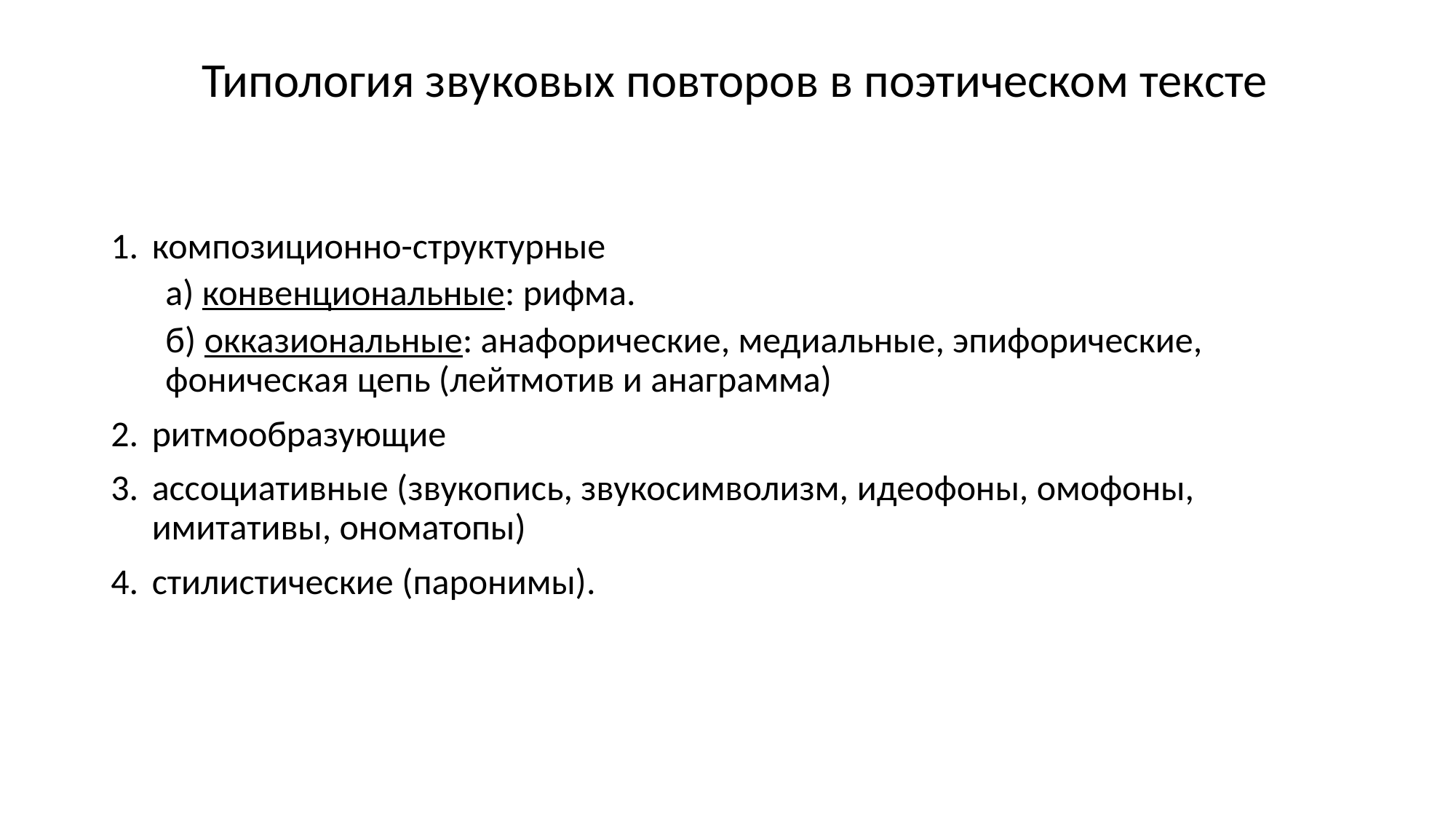

# Типология звуковых повторов в поэтическом тексте
композиционно-структурные
а) конвенциональные: рифма.
б) окказиональные: анафорические, медиальные, эпифорические, фоническая цепь (лейтмотив и анаграмма)
ритмообразующие
ассоциативные (звукопись, звукосимволизм, идеофоны, омофоны, имитативы, ономатопы)
стилистические (паронимы).